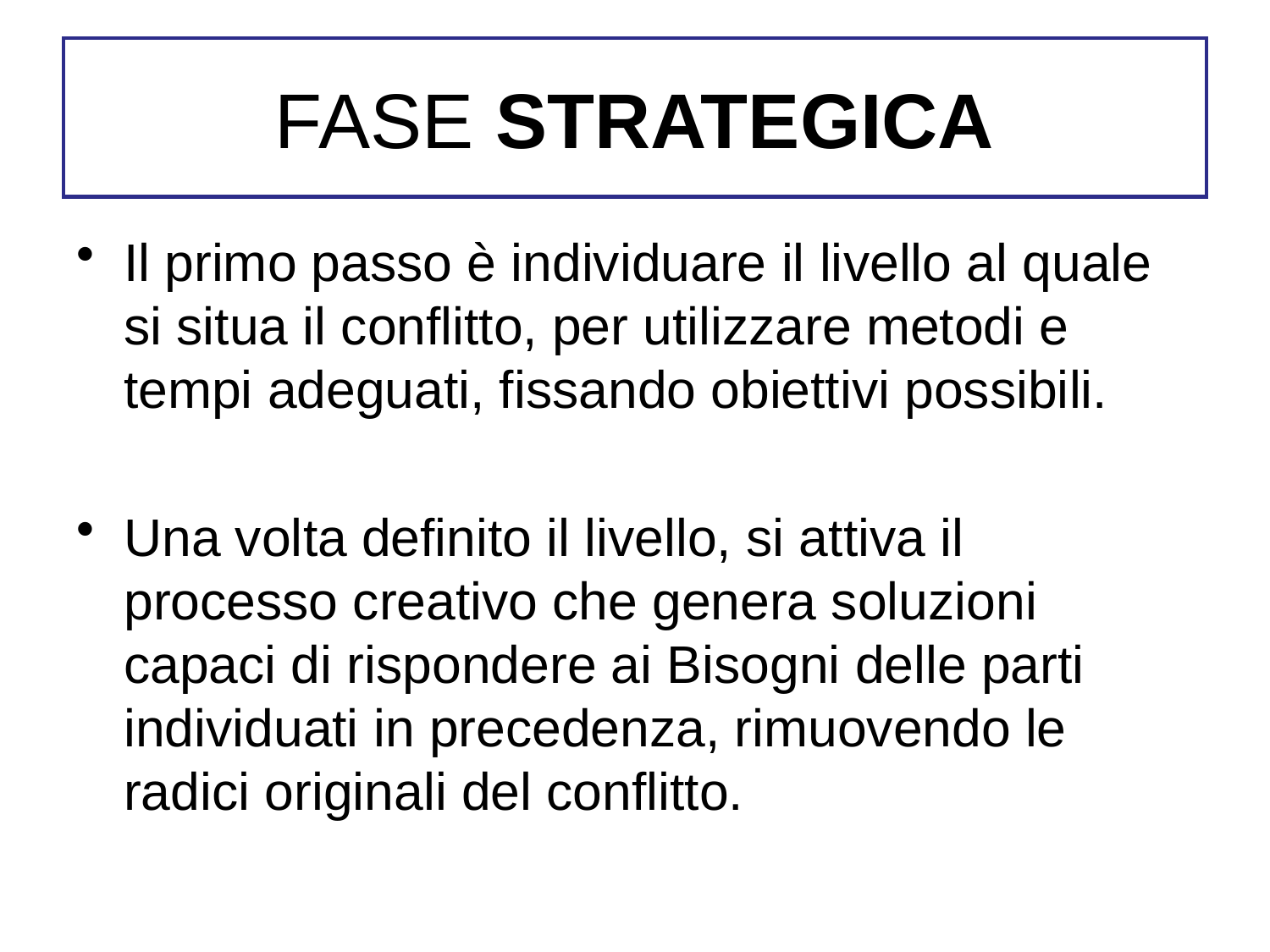

FASE STRATEGICA
Il primo passo è individuare il livello al quale si situa il conflitto, per utilizzare metodi e tempi adeguati, fissando obiettivi possibili.

Una volta definito il livello, si attiva il processo creativo che genera soluzioni capaci di rispondere ai Bisogni delle parti individuati in precedenza, rimuovendo le radici originali del conflitto.